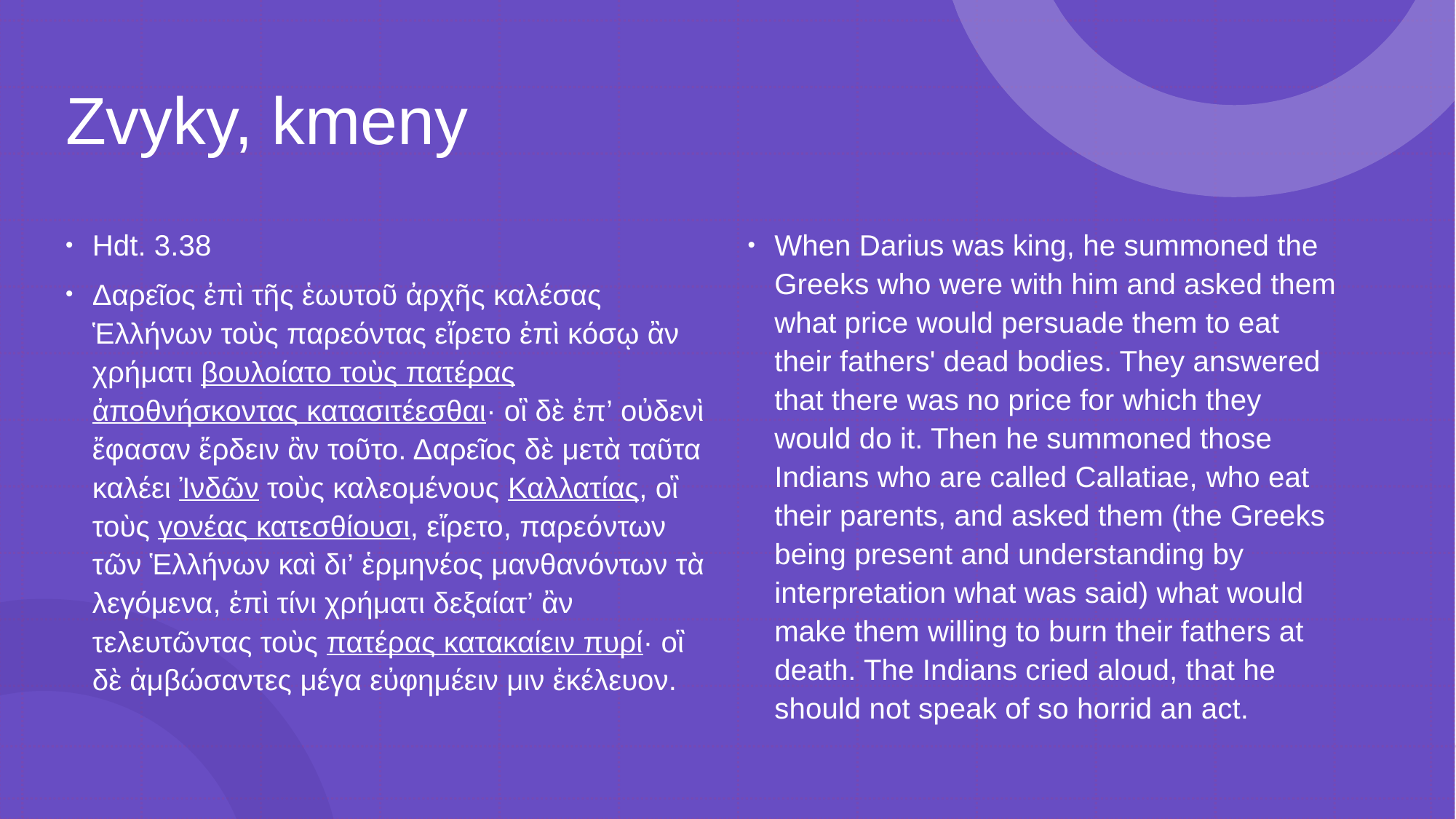

# Zvyky, kmeny
Hdt. 3.38
Δαρεῖος ἐπὶ τῆς ἑωυτοῦ ἀρχῆς καλέσας Ἑλλήνων τοὺς παρεόντας εἴρετο ἐπὶ κόσῳ ἂν χρήματι βουλοίατο τοὺς πατέρας ἀποθνήσκοντας κατασιτέεσθαι· οἳ δὲ ἐπ’ οὐδενὶ ἔφασαν ἔρδειν ἂν τοῦτο. Δαρεῖος δὲ μετὰ ταῦτα καλέει Ἰνδῶν τοὺς καλεομένους Καλλατίας, οἳ τοὺς γονέας κατεσθίουσι, εἴρετο, παρεόντων τῶν Ἑλλήνων καὶ δι’ ἑρμηνέος μανθανόντων τὰ λεγόμενα, ἐπὶ τίνι χρήματι δεξαίατ’ ἂν τελευτῶντας τοὺς πατέρας κατακαίειν πυρί· οἳ δὲ ἀμβώσαντες μέγα εὐφημέειν μιν ἐκέλευον.
When Darius was king, he summoned the Greeks who were with him and asked them what price would persuade them to eat their fathers' dead bodies. They answered that there was no price for which they would do it. Then he summoned those Indians who are called Callatiae,​ who eat their parents, and asked them (the Greeks being present and understanding by interpretation what was said) what would make them willing to burn their fathers at death. The Indians cried aloud, that he should not speak of so horrid an act.